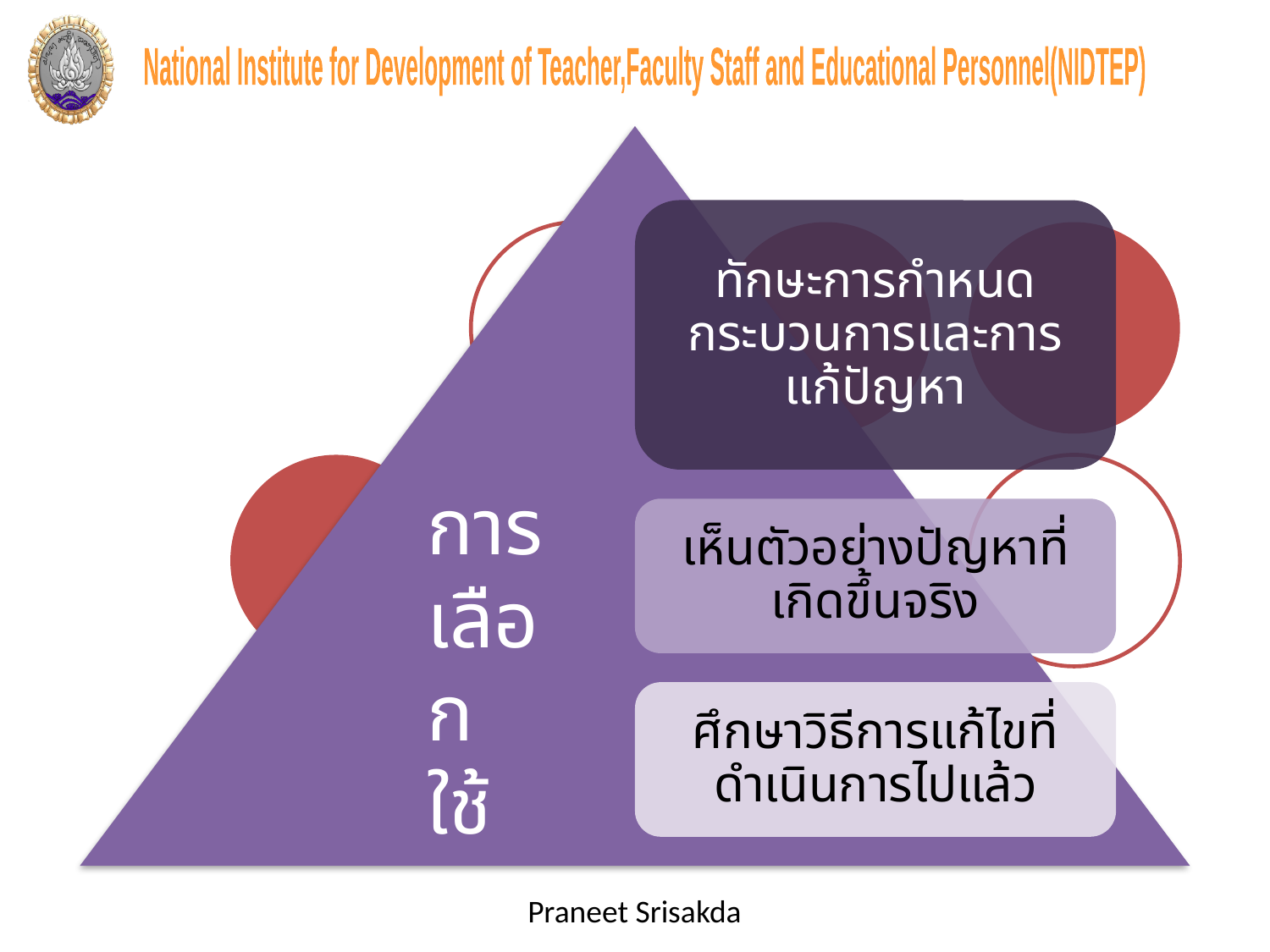

ทักษะการกำหนดกระบวนการและการแก้ปัญหา
เห็นตัวอย่างปัญหาที่เกิดขึ้นจริง
ศึกษาวิธีการแก้ไขที่ดำเนินการไปแล้ว
การ
เลือก
ใช้